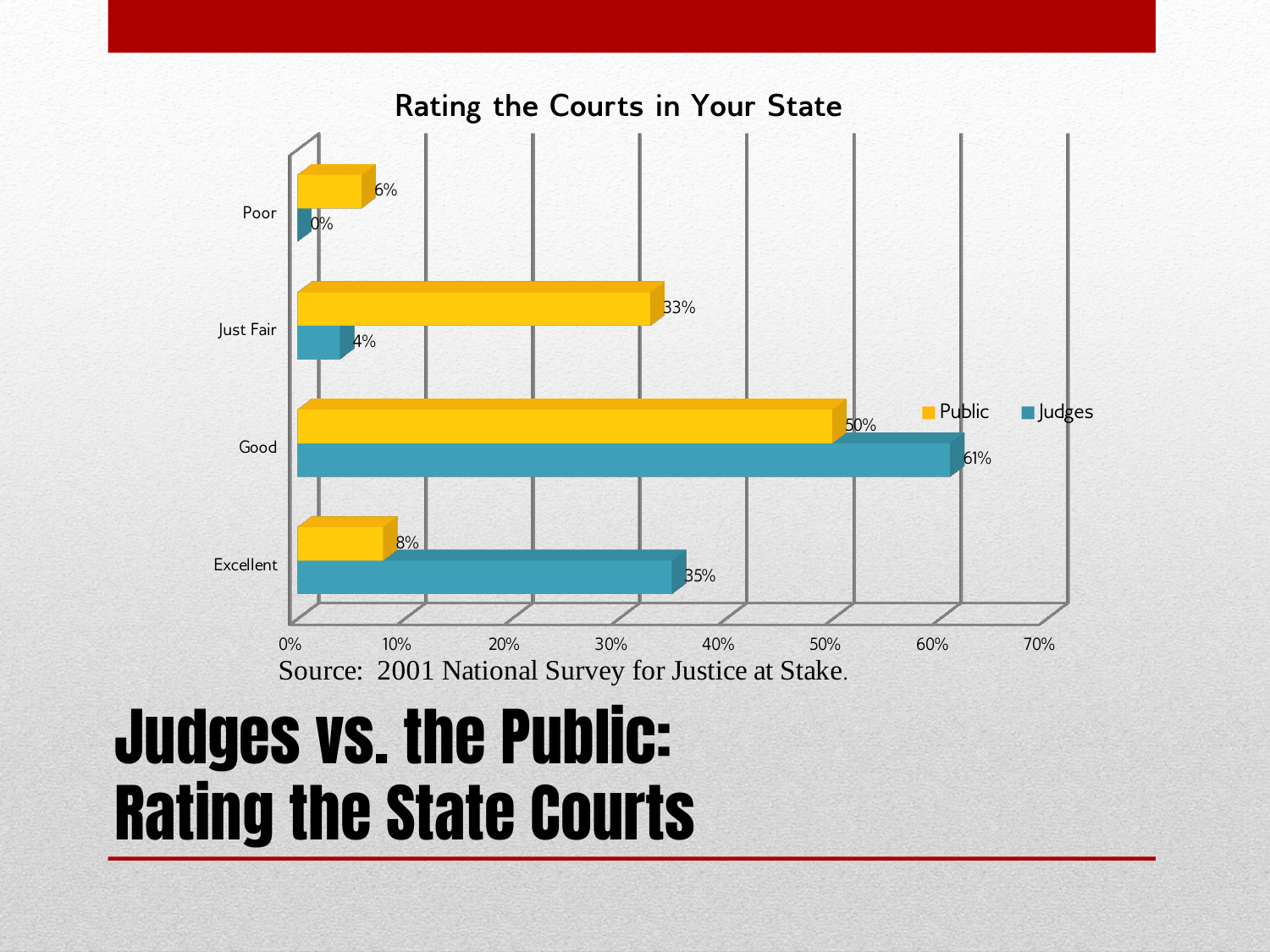

[unsupported chart]

# Judges vs. the Public: Rating the State Courts